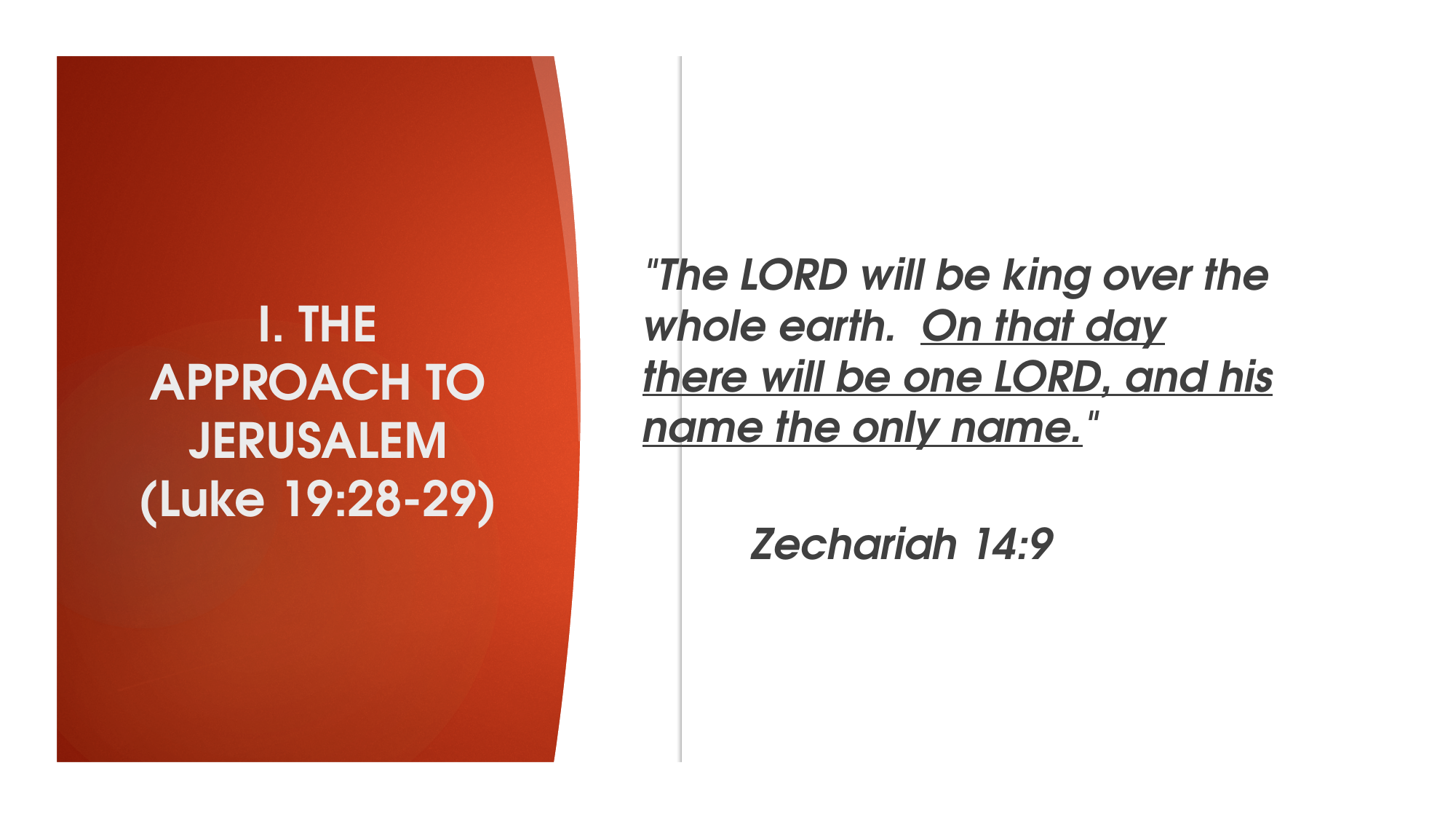

"The LORD will be king over the whole earth.  On that day there will be one LORD, and his name the only name."
						Zechariah 14:9
# I. THE APPROACH TO JERUSALEM (Luke 19:28-29)